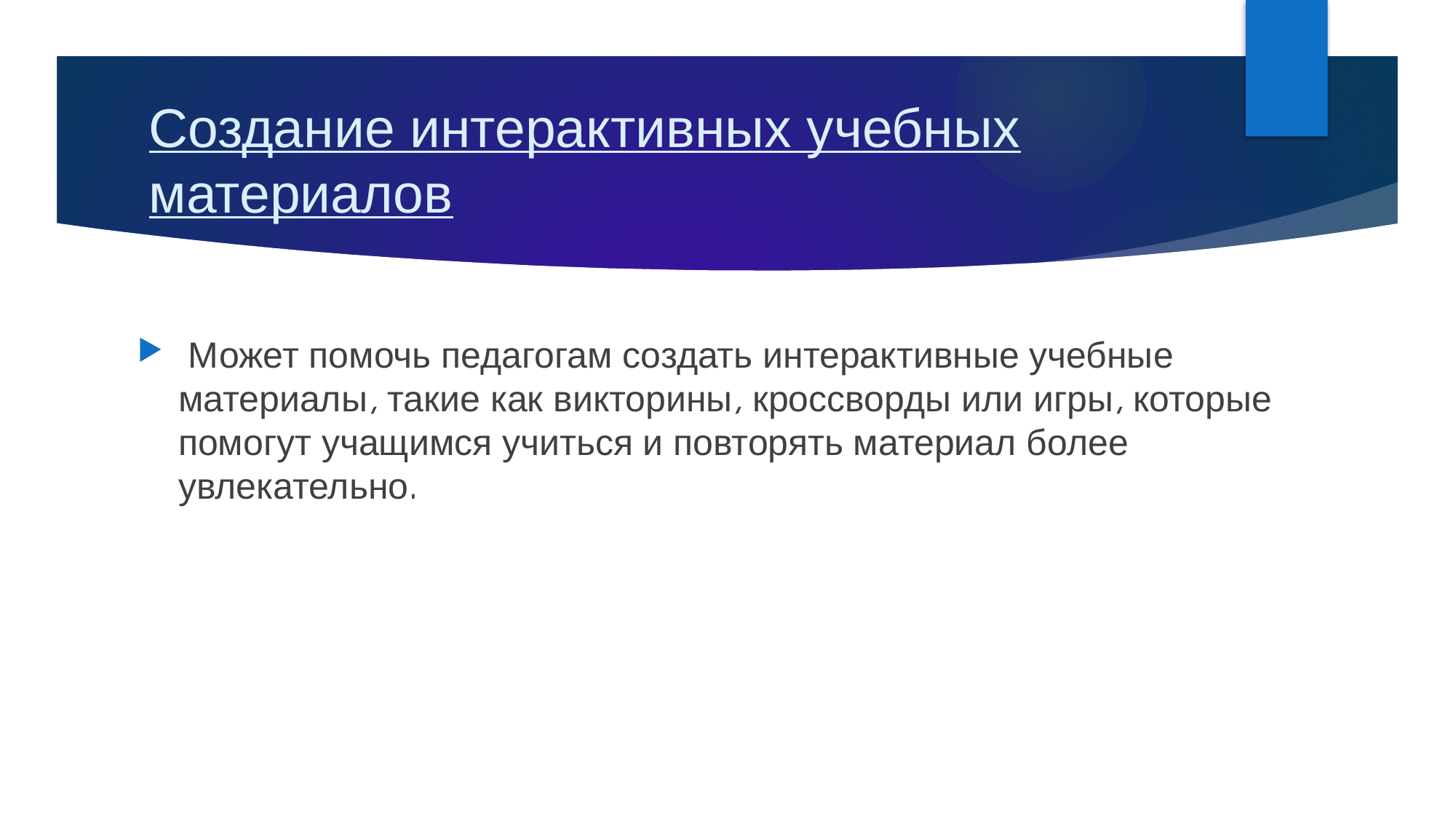

# Создание интерактивных учебных материалов
 Может помочь педагогам создать интерактивные учебные материалы, такие как викторины, кроссворды или игры, которые помогут учащимся учиться и повторять материал более увлекательно.